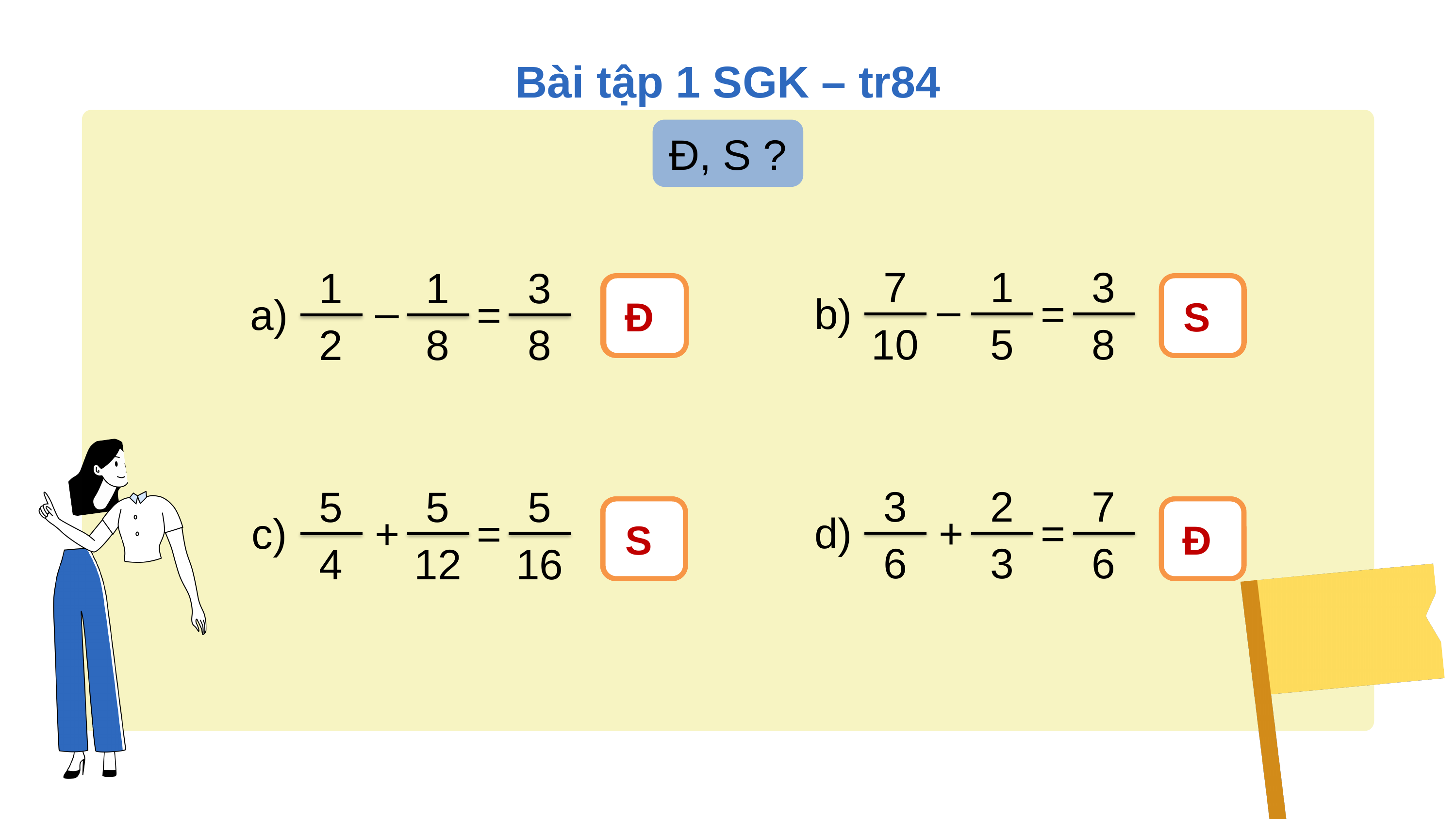

Bài tập 1 SGK – tr84
Đ, S ?
7
10
b)
1
5
–
3
8
=
1
2
a)
1
8
–
3
8
=
?
Đ
S
?

3
6
d)
2
3
+
7
6
=
5
4
c)
5
12
+
5
16
=
?
S
Đ
?